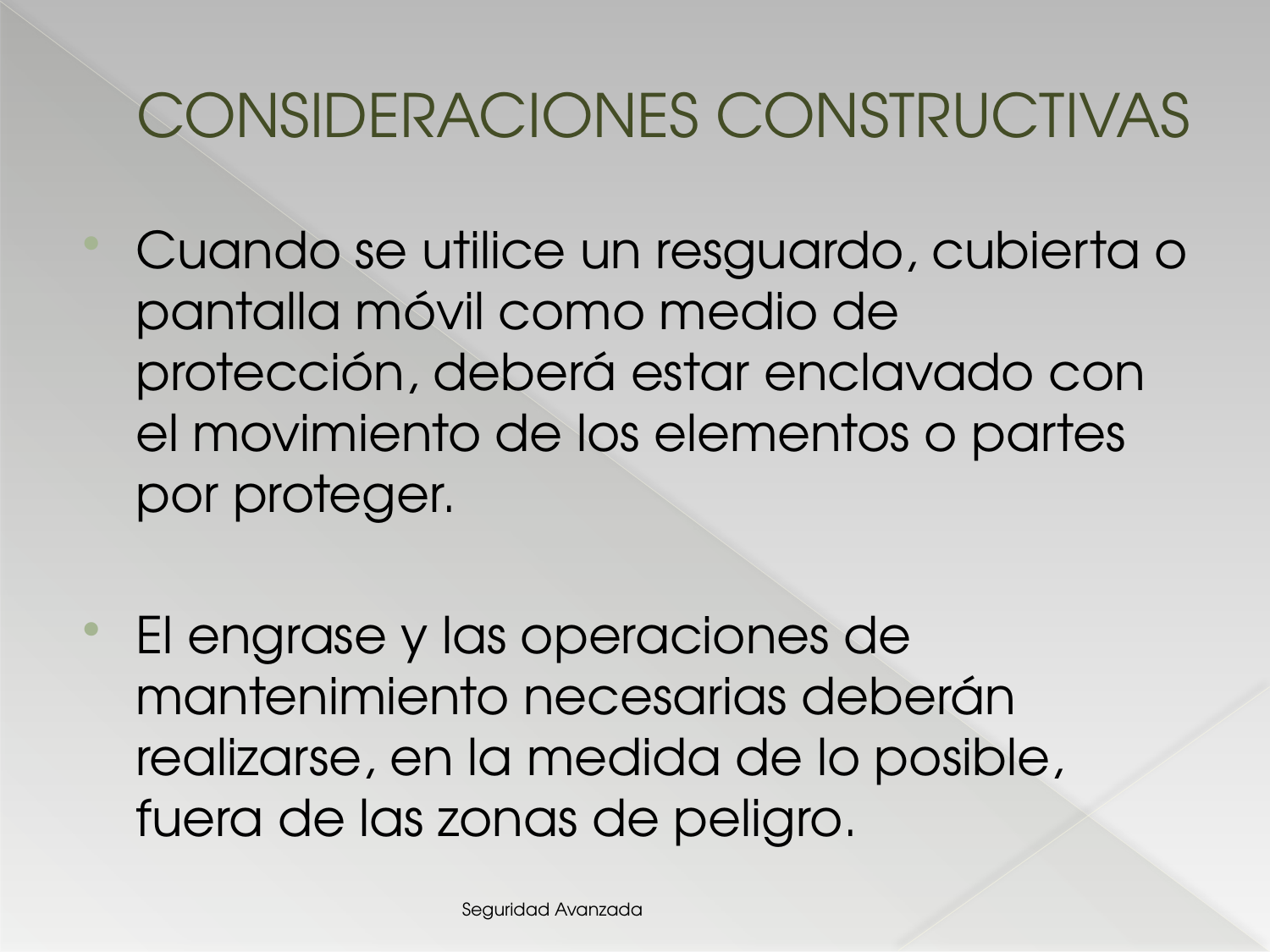

# CONSIDERACIONES CONSTRUCTIVAS
Cuando se utilice un resguardo, cubierta o pantalla móvil como medio de protección, deberá estar enclavado con el movimiento de los elementos o partes por proteger.

El engrase y las operaciones de mantenimiento necesarias deberán realizarse, en la medida de lo posible, fuera de las zonas de peligro.

Seguridad Avanzada